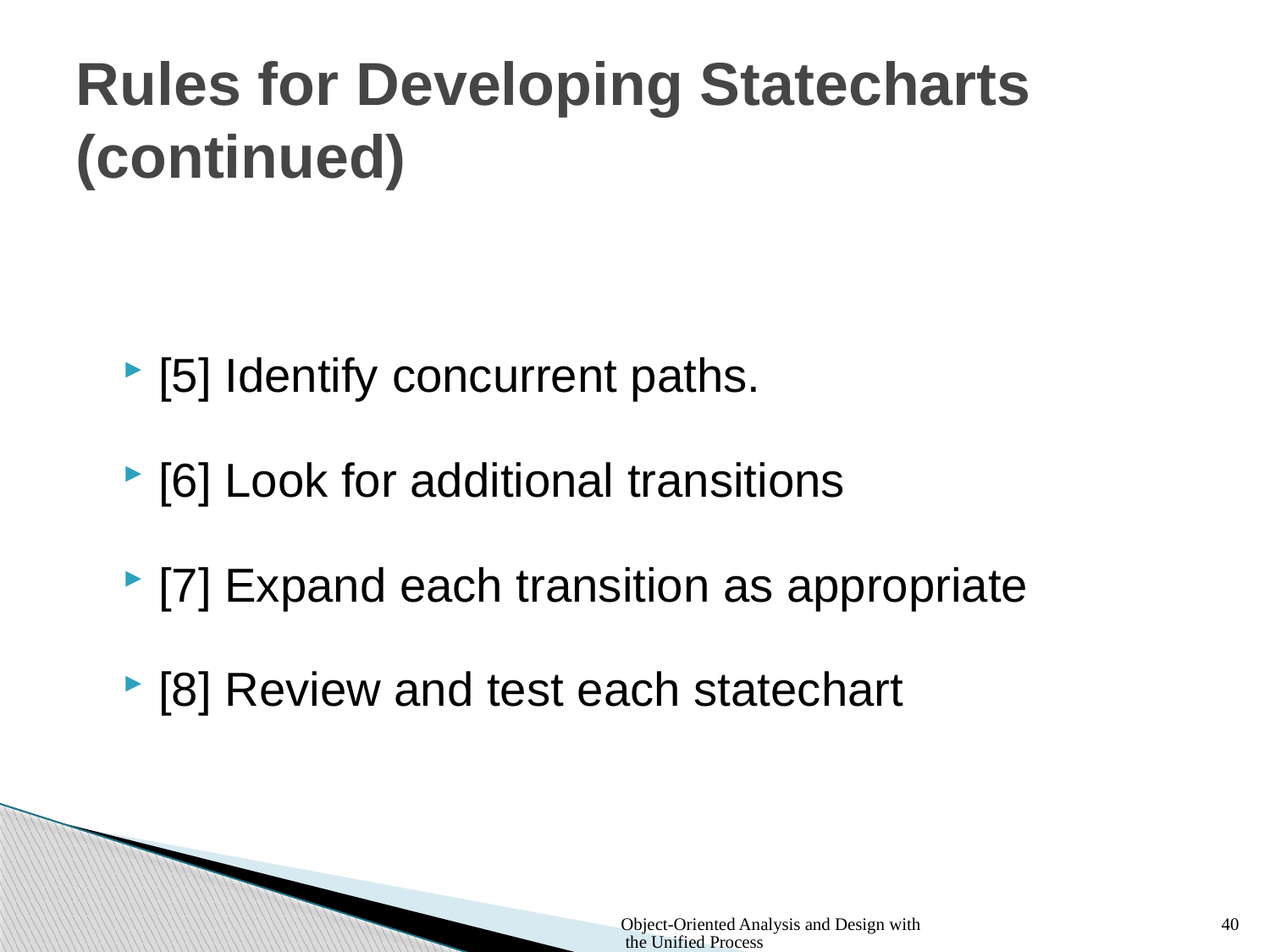

# Rules for Developing Statecharts (continued)
[5] Identify concurrent paths.
[6] Look for additional transitions
[7] Expand each transition as appropriate
[8] Review and test each statechart
Object-Oriented Analysis and Design with the Unified Process
40